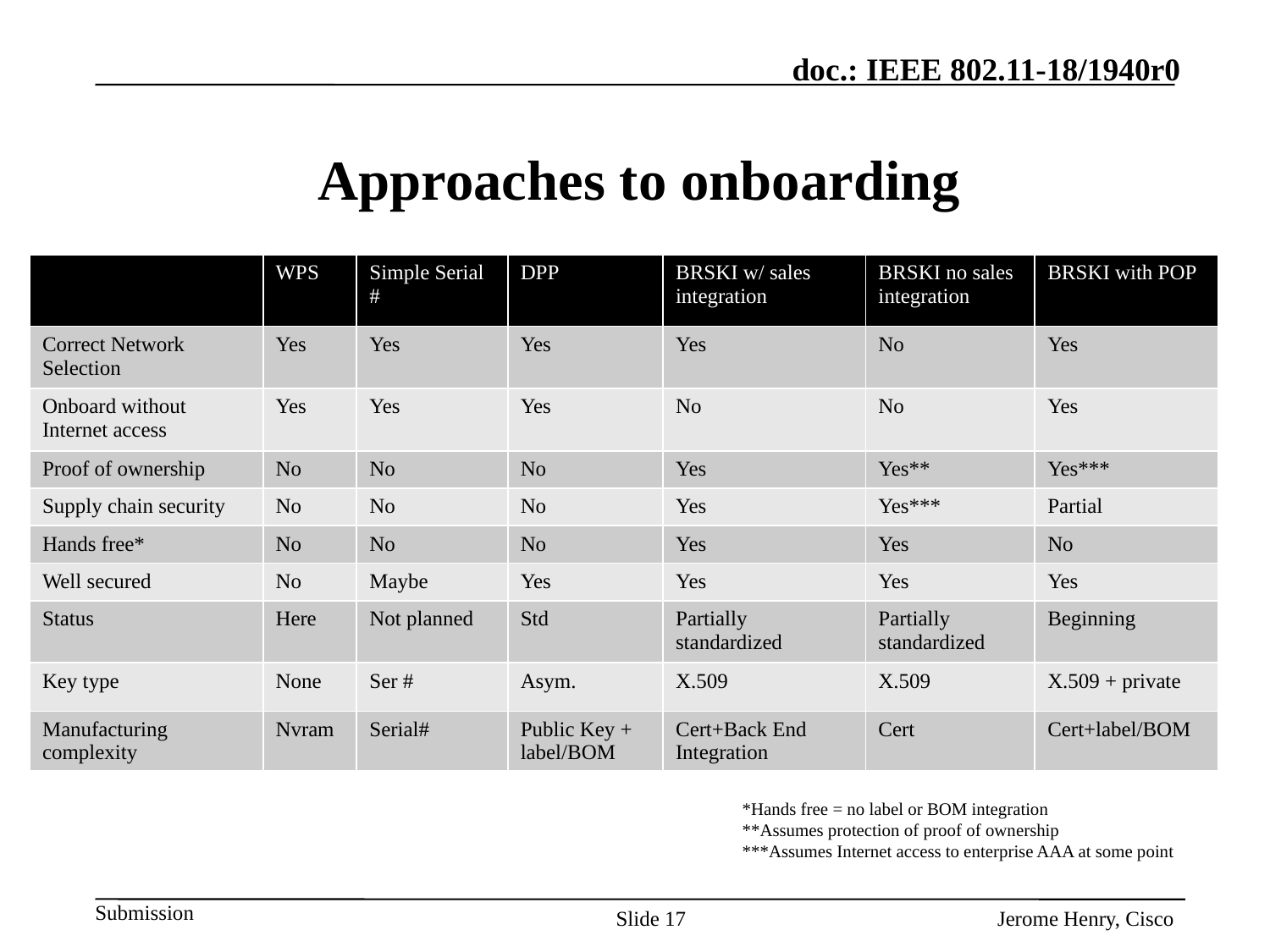

# Approaches to onboarding
|  | WPS | Simple Serial # | DPP | BRSKI w/ sales integration | BRSKI no sales integration | BRSKI with POP |
| --- | --- | --- | --- | --- | --- | --- |
| Correct Network Selection | Yes | Yes | Yes | Yes | No | Yes |
| Onboard without Internet access | Yes | Yes | Yes | No | No | Yes |
| Proof of ownership | No | No | No | Yes | Yes\*\* | Yes\*\*\* |
| Supply chain security | No | No | No | Yes | Yes\*\*\* | Partial |
| Hands free\* | No | No | No | Yes | Yes | No |
| Well secured | No | Maybe | Yes | Yes | Yes | Yes |
| Status | Here | Not planned | Std | Partially standardized | Partially standardized | Beginning |
| Key type | None | Ser # | Asym. | X.509 | X.509 | X.509 + private |
| Manufacturing complexity | Nvram | Serial# | Public Key + label/BOM | Cert+Back End Integration | Cert | Cert+label/BOM |
*Hands free = no label or BOM integration
**Assumes protection of proof of ownership
***Assumes Internet access to enterprise AAA at some point
Slide 17
Jerome Henry, Cisco